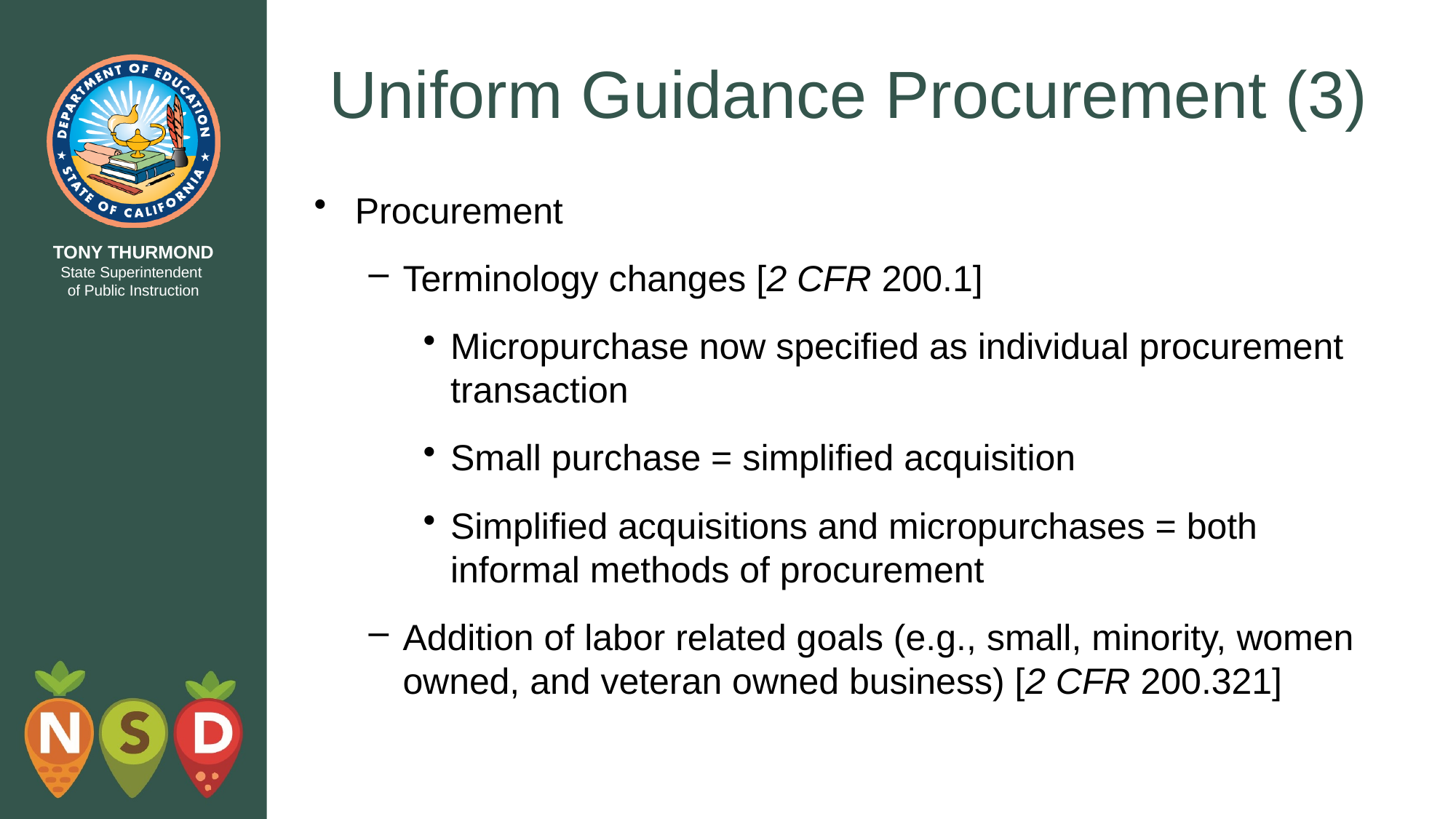

# Uniform Guidance Procurement (3)
Procurement
Terminology changes [2 CFR 200.1]
Micropurchase now specified as individual procurement transaction
Small purchase = simplified acquisition
Simplified acquisitions and micropurchases = both informal methods of procurement
Addition of labor related goals (e.g., small, minority, women owned, and veteran owned business) [2 CFR 200.321]